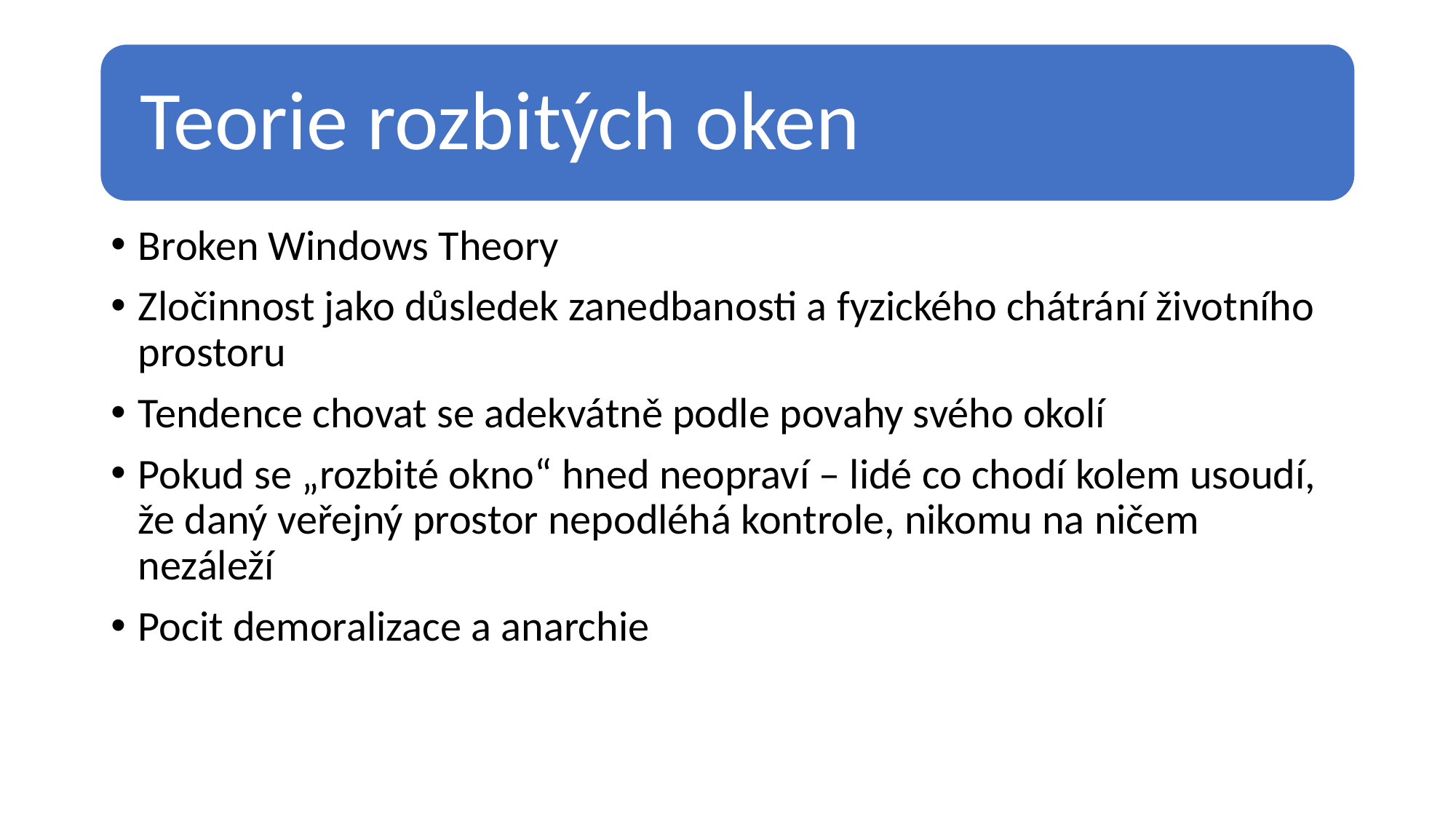

Teorie rozbitých oken
Broken Windows Theory
Zločinnost jako důsledek zanedbanosti a fyzického chátrání životního prostoru
Tendence chovat se adekvátně podle povahy svého okolí
Pokud se „rozbité okno“ hned neopraví – lidé co chodí kolem usoudí, že daný veřejný prostor nepodléhá kontrole, nikomu na ničem nezáleží
Pocit demoralizace a anarchie